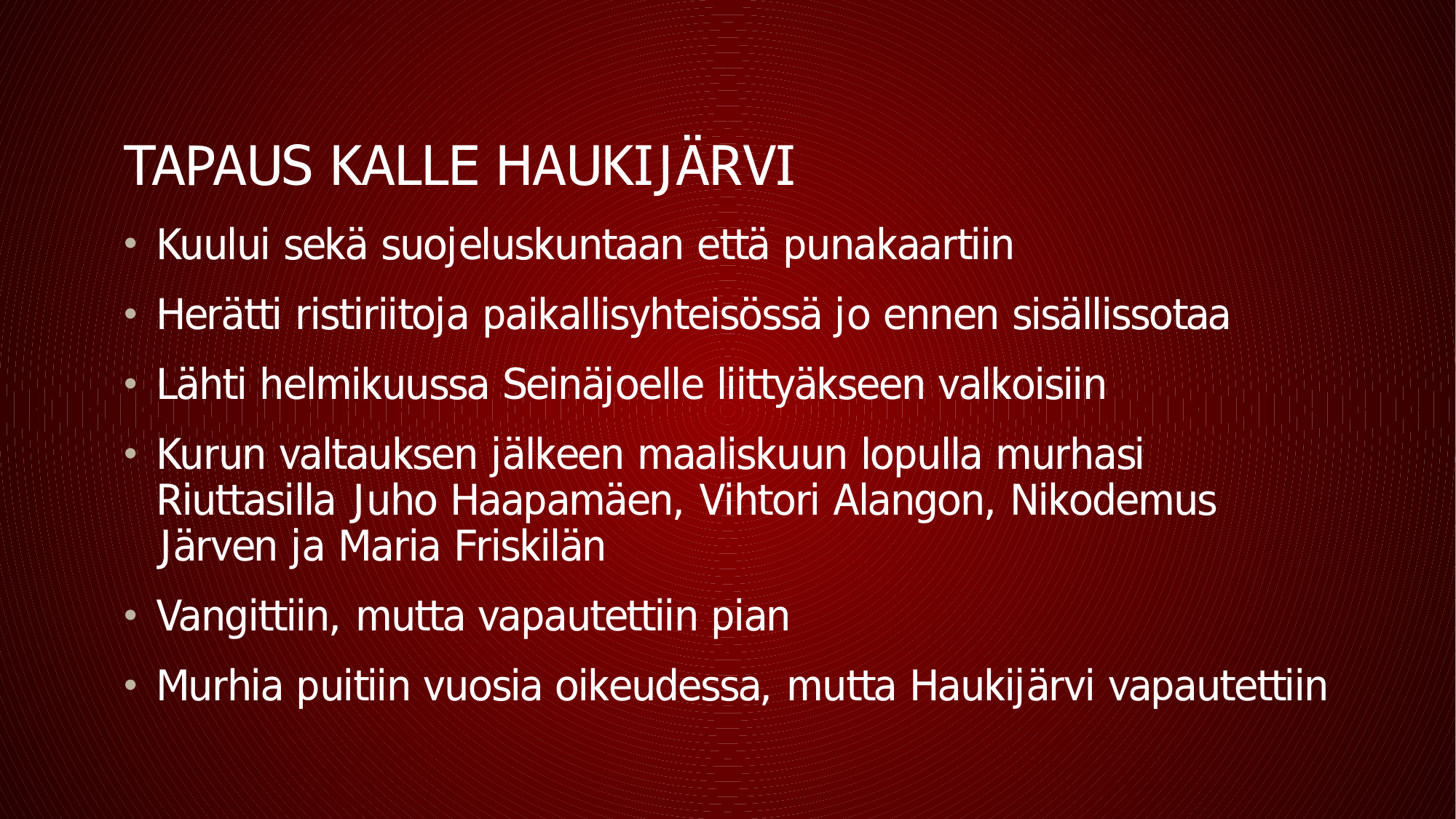

# Tapaus kalle haukijärvi
Kuului sekä suojeluskuntaan että punakaartiin
Herätti ristiriitoja paikallisyhteisössä jo ennen sisällissotaa
Lähti helmikuussa Seinäjoelle liittyäkseen valkoisiin
Kurun valtauksen jälkeen maaliskuun lopulla murhasi Riuttasilla Juho Haapamäen, Vihtori Alangon, Nikodemus Järven ja Maria Friskilän
Vangittiin, mutta vapautettiin pian
Murhia puitiin vuosia oikeudessa, mutta Haukijärvi vapautettiin